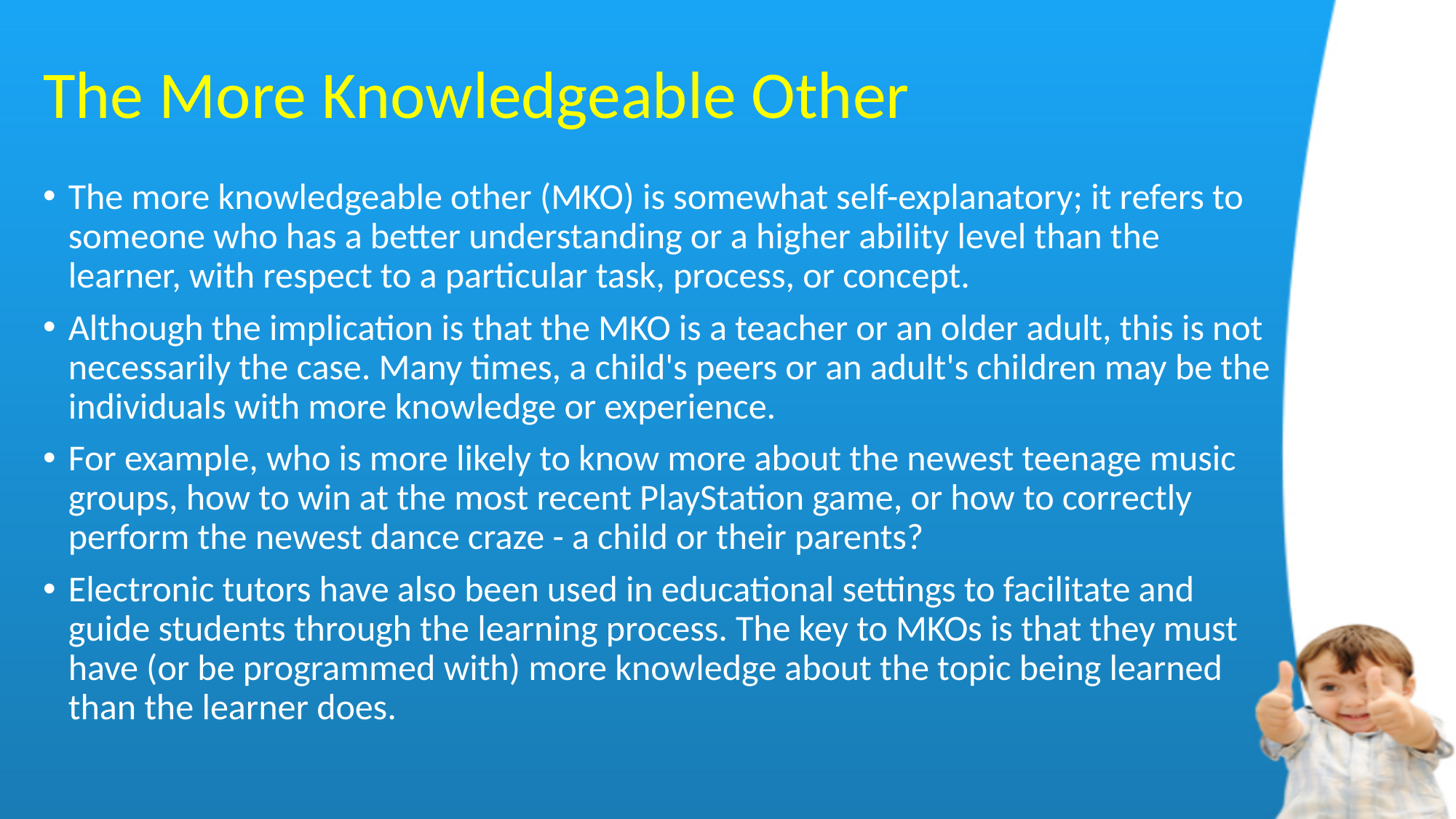

# The More Knowledgeable Other
The more knowledgeable other (MKO) is somewhat self-explanatory; it refers to someone who has a better understanding or a higher ability level than the learner, with respect to a particular task, process, or concept.
Although the implication is that the MKO is a teacher or an older adult, this is not necessarily the case. Many times, a child's peers or an adult's children may be the individuals with more knowledge or experience.
For example, who is more likely to know more about the newest teenage music groups, how to win at the most recent PlayStation game, or how to correctly perform the newest dance craze - a child or their parents?
Electronic tutors have also been used in educational settings to facilitate and guide students through the learning process. The key to MKOs is that they must have (or be programmed with) more knowledge about the topic being learned than the learner does.